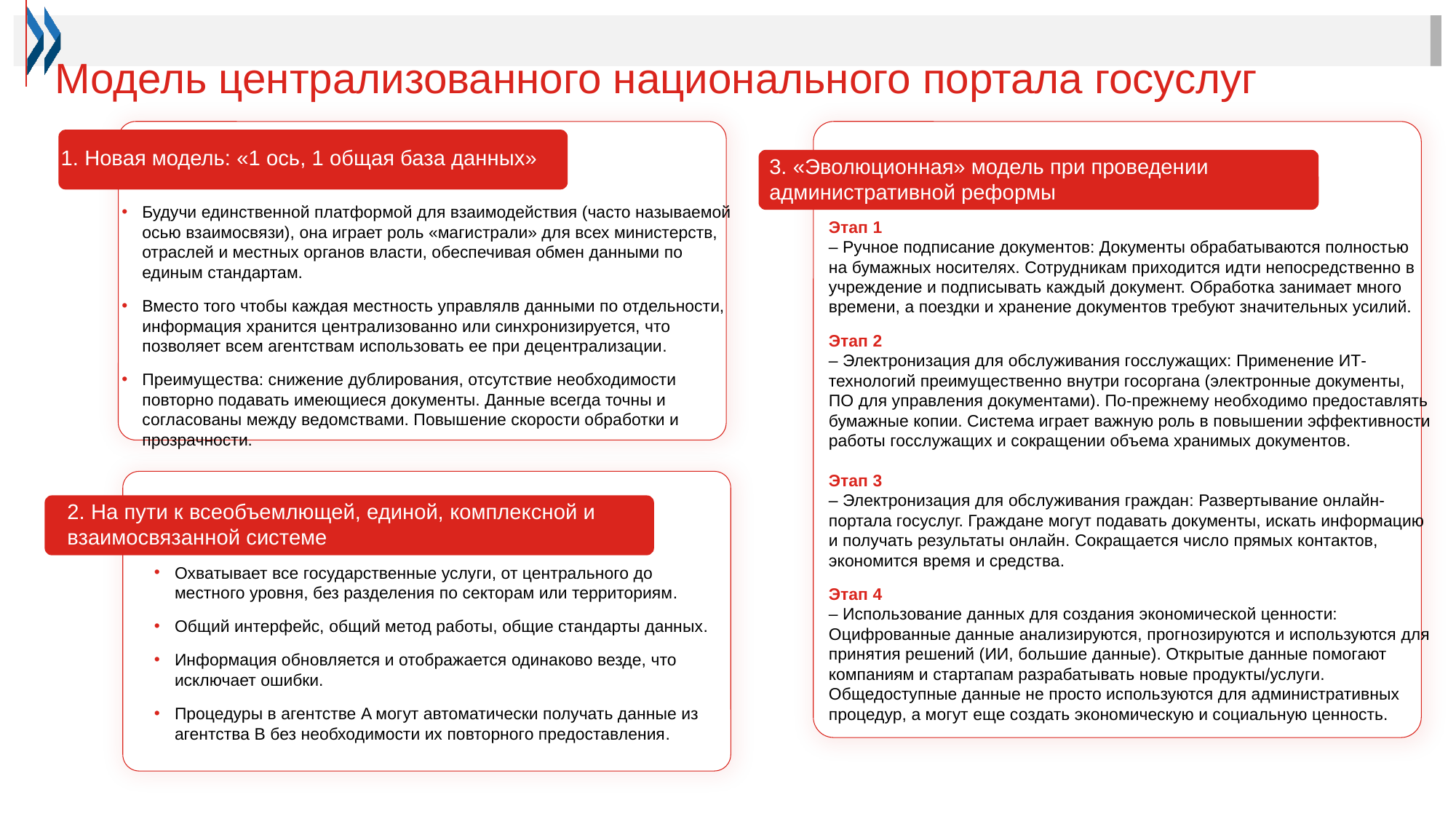

Модель централизованного национального портала госуслуг

1. Новая модель: «1 ось, 1 общая база данных»
3. «Эволюционная» модель при проведении административной реформы

Будучи единственной платформой для взаимодействия (часто называемой осью взаимосвязи), она играет роль «магистрали» для всех министерств, отраслей и местных органов власти, обеспечивая обмен данными по единым стандартам.
Вместо того чтобы каждая местность управлялв данными по отдельности, информация хранится централизованно или синхронизируется, что позволяет всем агентствам использовать ее при децентрализации.
Преимущества: снижение дублирования, отсутствие необходимости повторно подавать имеющиеся документы. Данные всегда точны и согласованы между ведомствами. Повышение скорости обработки и прозрачности.
Этап 1
– Ручное подписание документов: Документы обрабатываются полностью на бумажных носителях. Сотрудникам приходится идти непосредственно в учреждение и подписывать каждый документ. Обработка занимает много времени, а поездки и хранение документов требуют значительных усилий.
Этап 2
– Электронизация для обслуживания госслужащих: Применение ИТ-технологий преимущественно внутри госоргана (электронные документы, ПО для управления документами). По-прежнему необходимо предоставлять бумажные копии. Система играет важную роль в повышении эффективности работы госслужащих и сокращении объема хранимых документов.
Этап 3
– Электронизация для обслуживания граждан: Развертывание онлайн-портала госуслуг. Граждане могут подавать документы, искать информацию и получать результаты онлайн. Сокращается число прямых контактов, экономится время и средства.
Этап 4
– Использование данных для создания экономической ценности: Оцифрованные данные анализируются, прогнозируются и используются для принятия решений (ИИ, большие данные). Открытые данные помогают компаниям и стартапам разрабатывать новые продукты/услуги. Общедоступные данные не просто используются для административных процедур, а могут еще создать экономическую и социальную ценность.

2. На пути к всеобъемлющей, единой, комплексной и взаимосвязанной системе

Охватывает все государственные услуги, от центрального до местного уровня, без разделения по секторам или территориям.
Общий интерфейс, общий метод работы, общие стандарты данных.
Информация обновляется и отображается одинаково везде, что исключает ошибки.
Процедуры в агентстве A могут автоматически получать данные из агентства B без необходимости их повторного предоставления.